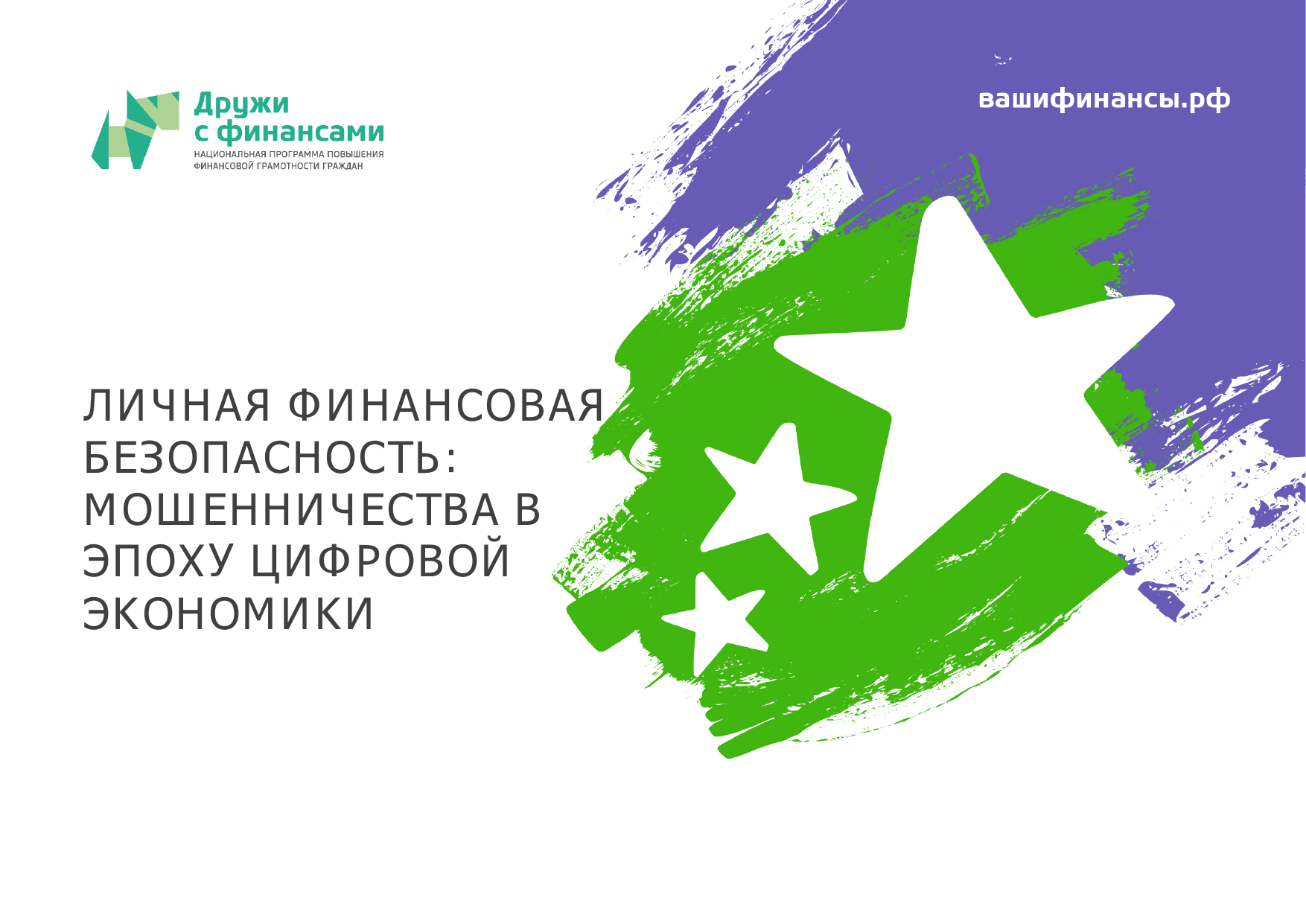

ЛИЧНАЯ ФИНАНСОВАЯ БЕЗОПАСНОСТЬ: МОШЕННИЧЕСТВА В ЭПОХУ ЦИФРОВОЙ ЭКОНОМИКИ